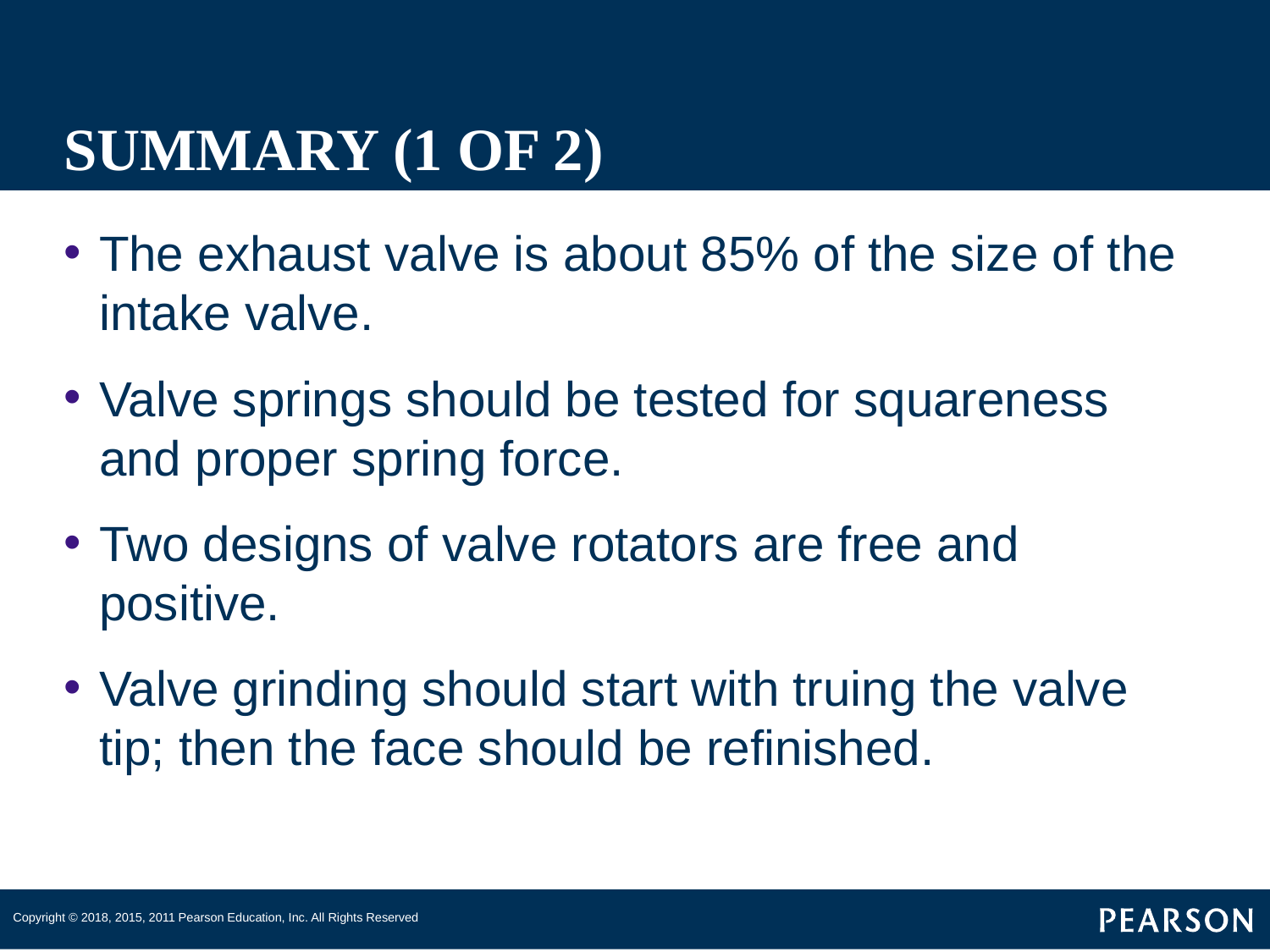

# SUMMARY (1 OF 2)
The exhaust valve is about 85% of the size of the intake valve.
Valve springs should be tested for squareness and proper spring force.
Two designs of valve rotators are free and positive.
Valve grinding should start with truing the valve tip; then the face should be refinished.